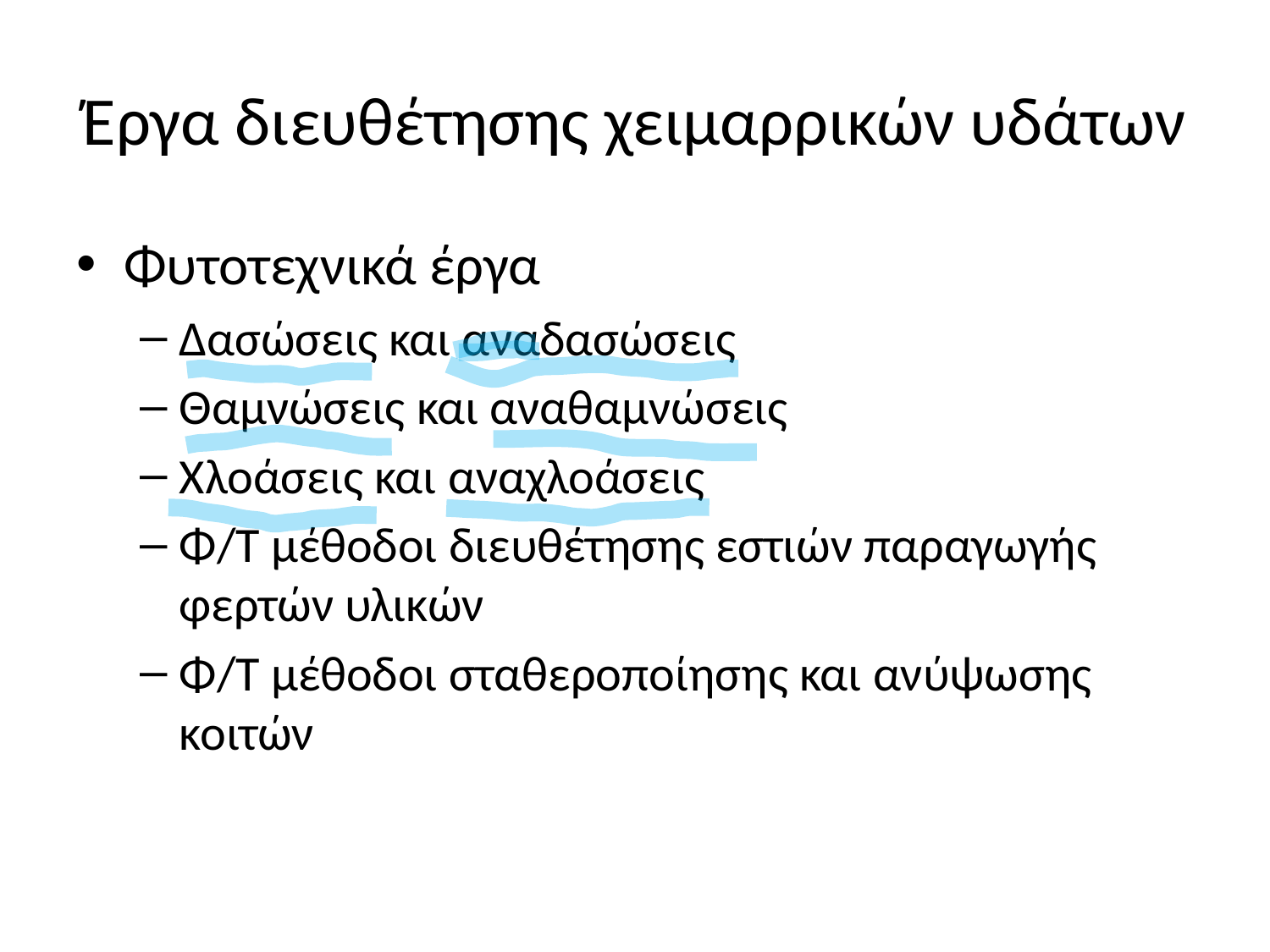

# Έργα διευθέτησης χειμαρρικών υδάτων
Φυτοτεχνικά έργα
Δασώσεις και αναδασώσεις
Θαμνώσεις και αναθαμνώσεις
Χλοάσεις και αναχλοάσεις
Φ/Τ μέθοδοι διευθέτησης εστιών παραγωγής φερτών υλικών
Φ/Τ μέθοδοι σταθεροποίησης και ανύψωσης κοιτών